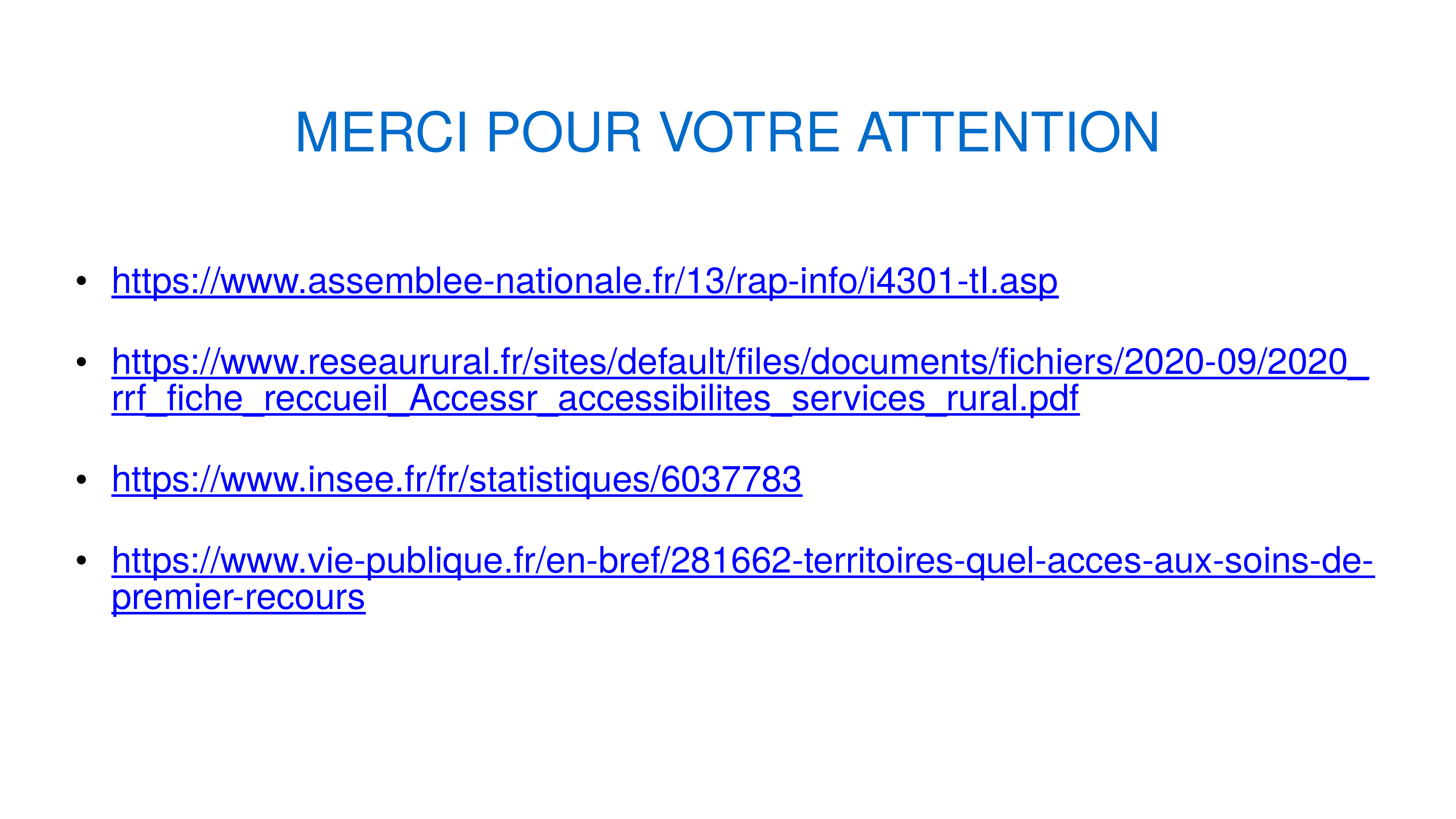

MERCI POUR VOTRE ATTENTION
https://www.assemblee-nationale.fr/13/rap-info/i4301-tI.asp
https://www.reseaurural.fr/sites/default/files/documents/fichiers/2020-09/2020_rrf_fiche_reccueil_Accessr_accessibilites_services_rural.pdf
https://www.insee.fr/fr/statistiques/6037783
https://www.vie-publique.fr/en-bref/281662-territoires-quel-acces-aux-soins-de-premier-recours